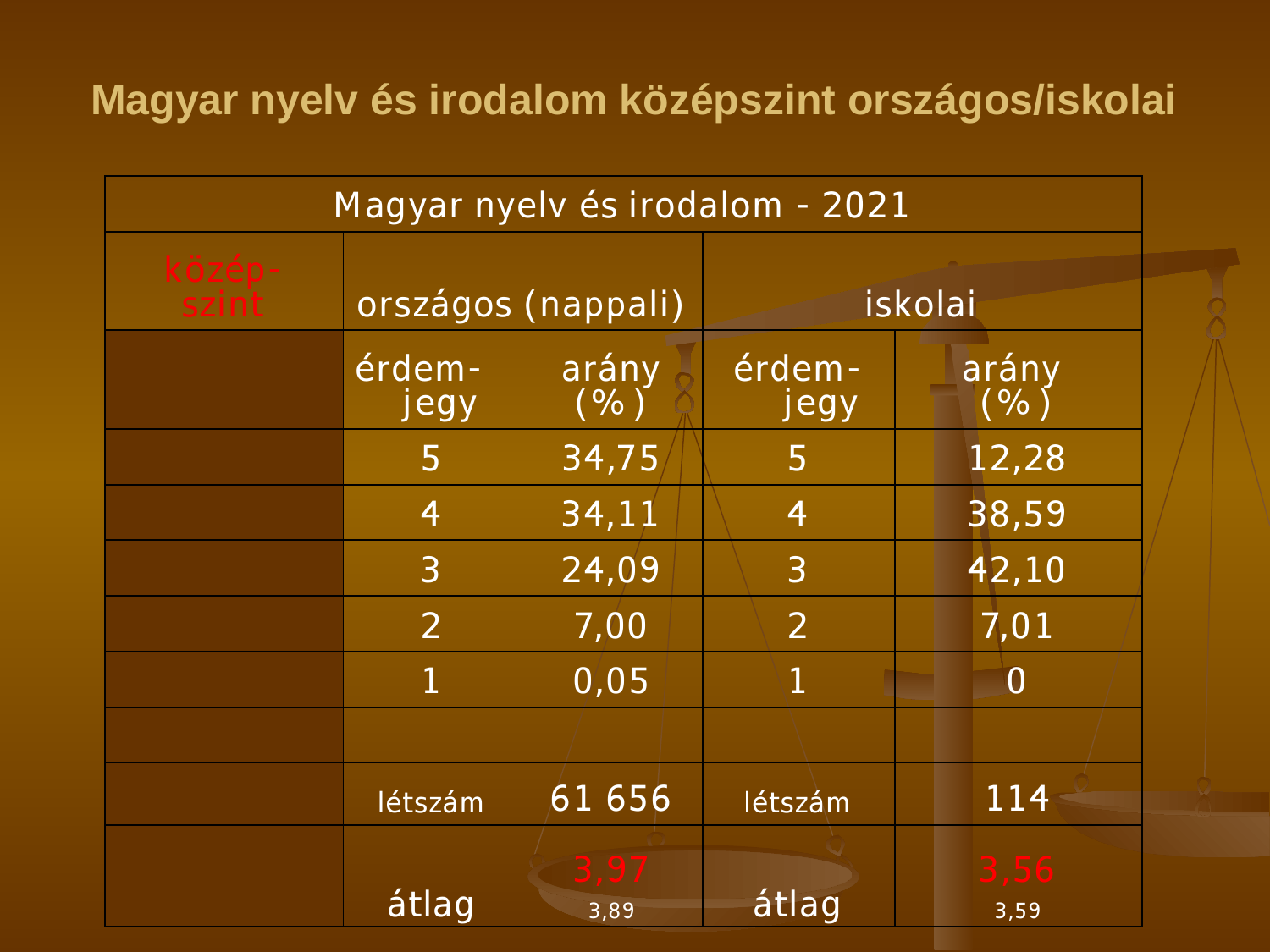

# Magyar nyelv és irodalom középszint országos/iskolai
| Magyar nyelv és irodalom - 2021 |  |  |  |  |
| --- | --- | --- | --- | --- |
| közép- szint | országos (nappali) |  | iskolai |  |
|  | érdem- jegy | arány (%) | érdem-jegy | arány (%) |
|  | 5 | 34,75 | 5 | 12,28 |
|  | 4 | 34,11 | 4 | 38,59 |
|  | 3 | 24,09 | 3 | 42,10 |
|  | 2 | 7,00 | 2 | 7,01 |
|  | 1 | 0,05 | 1 | 0 |
|  |  |  |  |  |
|  | létszám | 61 656 | létszám | 114 |
|  | átlag | 3,97 3,89 | átlag | 3,56 3,59 |